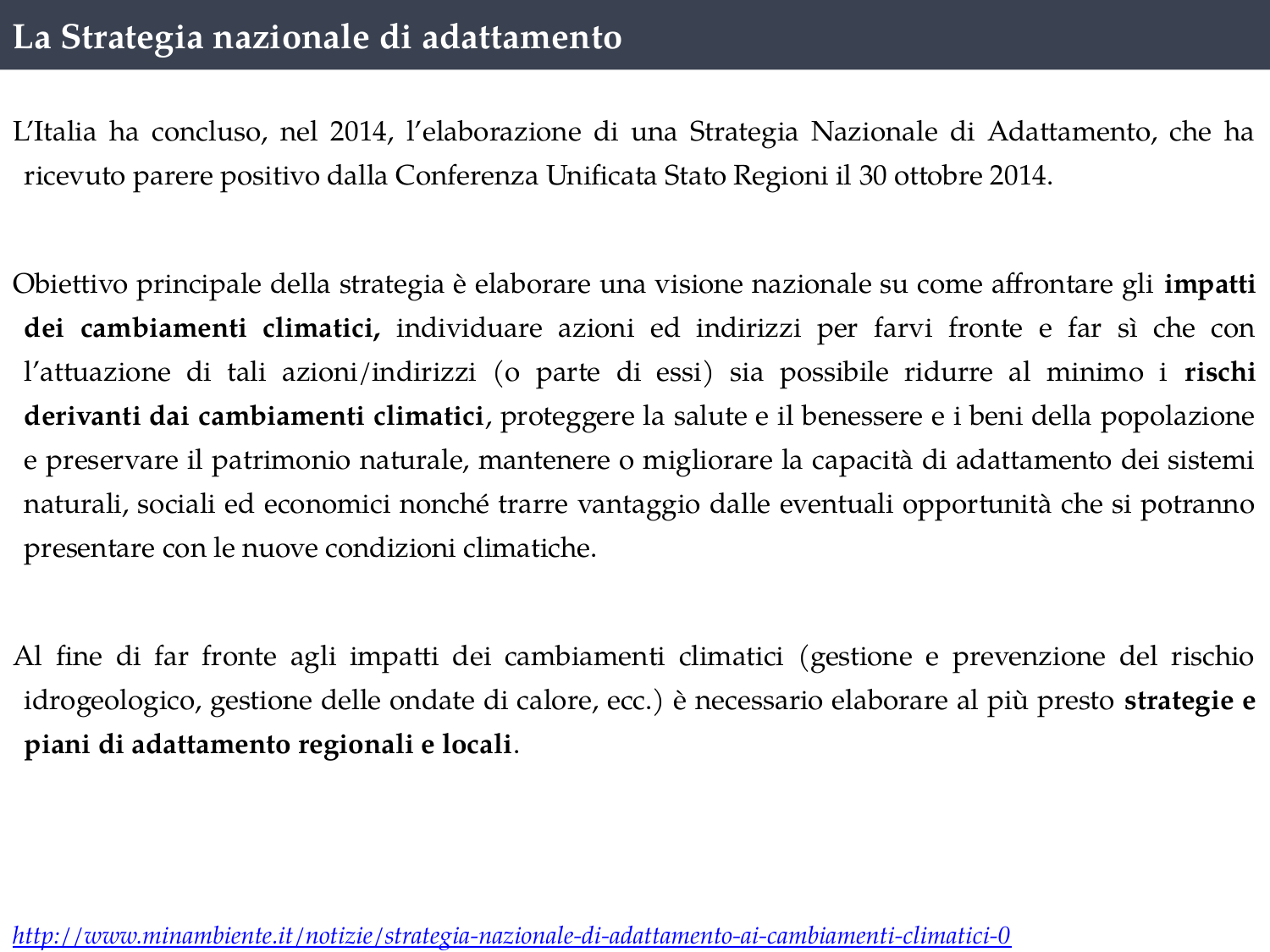

La Strategia nazionale di adattamento
L’Italia ha concluso, nel 2014, l’elaborazione di una Strategia Nazionale di Adattamento, che ha ricevuto parere positivo dalla Conferenza Unificata Stato Regioni il 30 ottobre 2014.

Obiettivo principale della strategia è elaborare una visione nazionale su come affrontare gli impatti dei cambiamenti climatici, individuare azioni ed indirizzi per farvi fronte e far sì che con l’attuazione di tali azioni/indirizzi (o parte di essi) sia possibile ridurre al minimo i rischi derivanti dai cambiamenti climatici, proteggere la salute e il benessere e i beni della popolazione e preservare il patrimonio naturale, mantenere o migliorare la capacità di adattamento dei sistemi naturali, sociali ed economici nonché trarre vantaggio dalle eventuali opportunità che si potranno presentare con le nuove condizioni climatiche.

Al fine di far fronte agli impatti dei cambiamenti climatici (gestione e prevenzione del rischio idrogeologico, gestione delle ondate di calore, ecc.) è necessario elaborare al più presto strategie e piani di adattamento regionali e locali.
http://www.minambiente.it/notizie/strategia-nazionale-di-adattamento-ai-cambiamenti-climatici-0